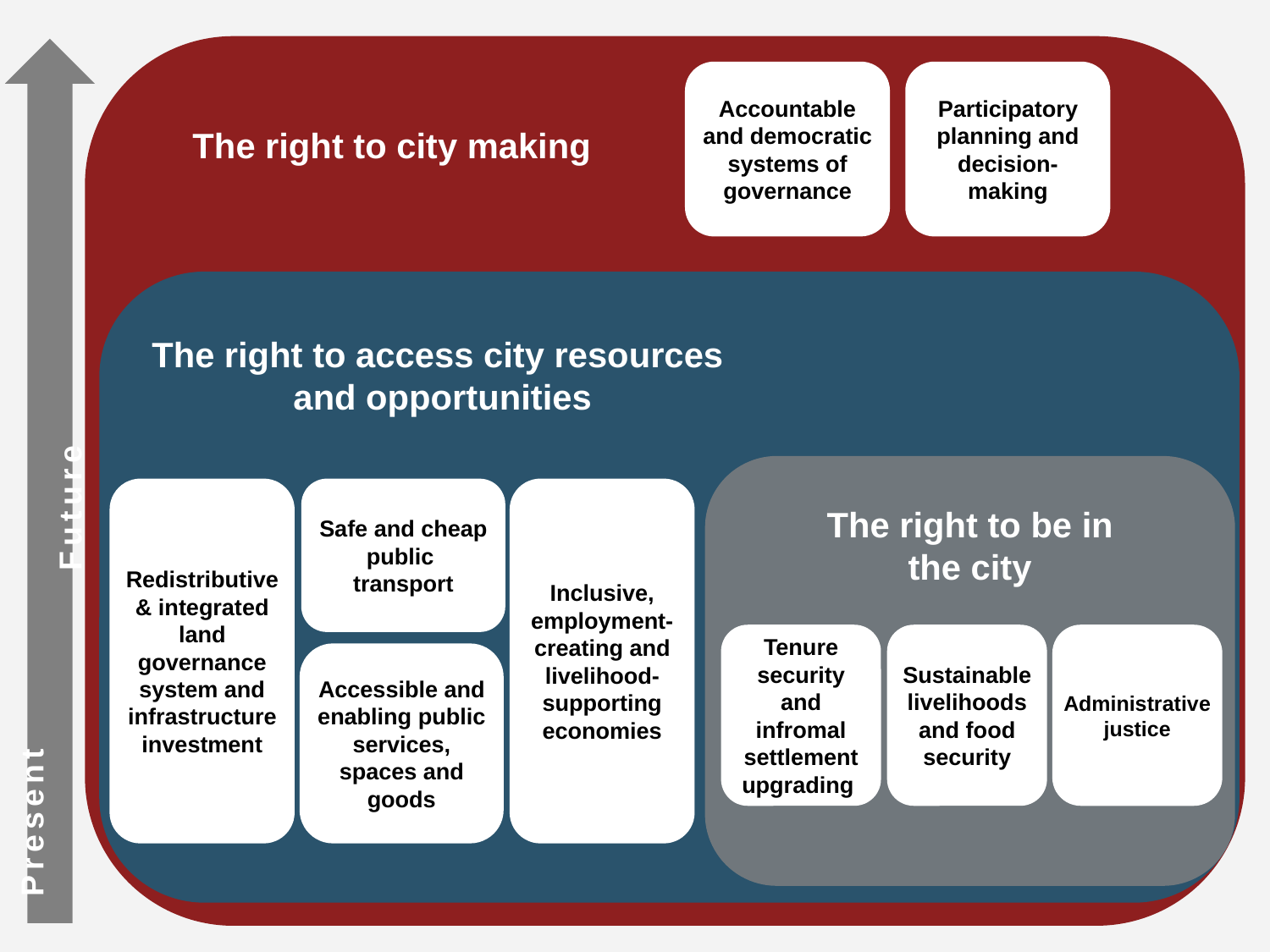

Present 				         	               Future
Accountable and democratic systems of governance
Participatory planning and decision-making
The right to city making

The right to access city resources
and opportunities

Safe and cheap public  transport
Redistributive& integrated land governance system and infrastructure investment
Inclusive, employment-creating and livelihood-supporting economies
The right to be in the city
Tenure security and infromal settlement upgrading
Sustainable livelihoods and food security
Administrative justice
Accessible and enabling public services, spaces and goods